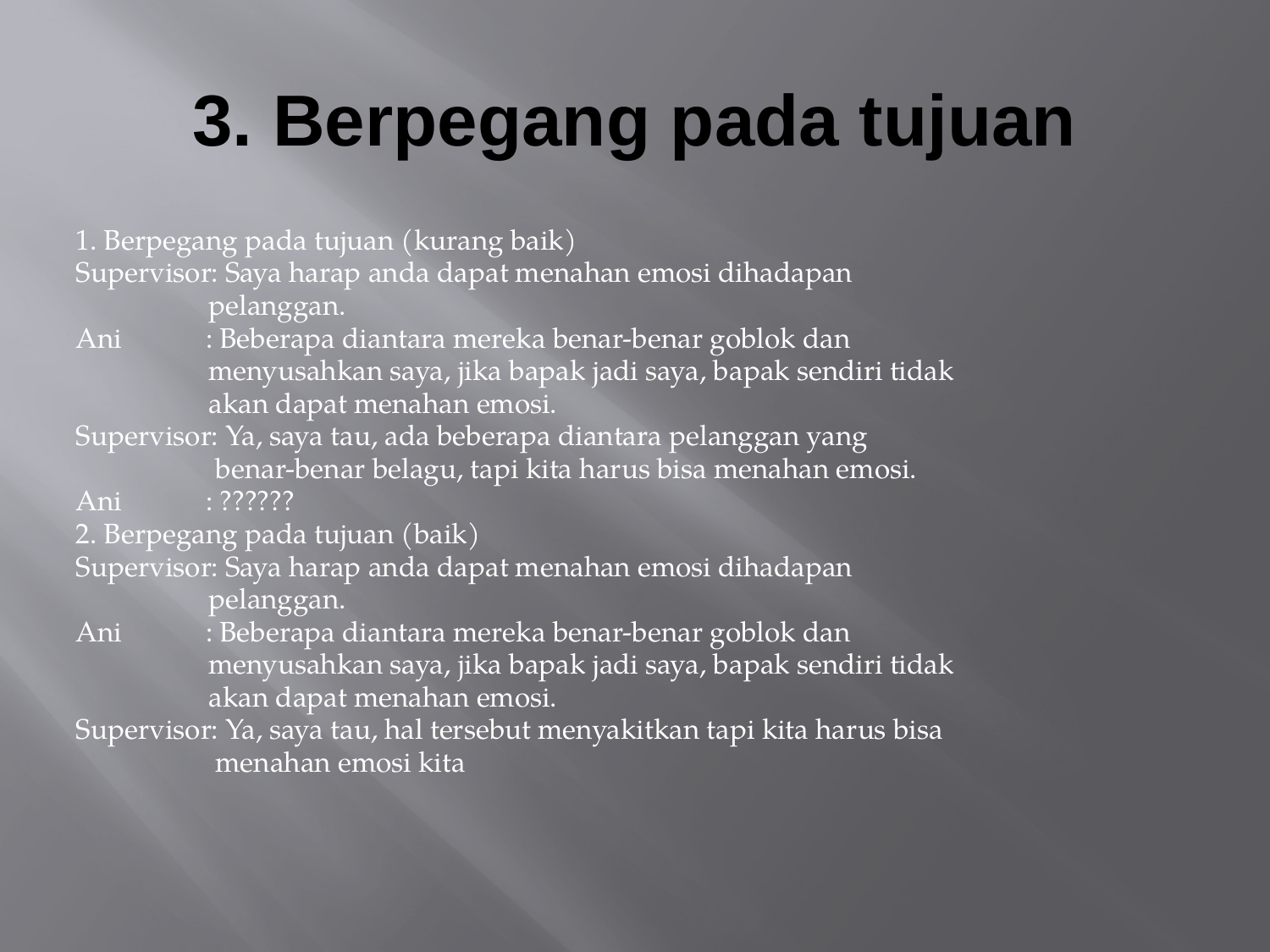

# 3. Berpegang pada tujuan
1. Berpegang pada tujuan (kurang baik)
Supervisor: Saya harap anda dapat menahan emosi dihadapan
                   pelanggan.
Ani            : Beberapa diantara mereka benar-benar goblok dan
                   menyusahkan saya, jika bapak jadi saya, bapak sendiri tidak
                   akan dapat menahan emosi.
Supervisor: Ya, saya tau, ada beberapa diantara pelanggan yang
                    benar-benar belagu, tapi kita harus bisa menahan emosi.
Ani            : ??????
2. Berpegang pada tujuan (baik)
Supervisor: Saya harap anda dapat menahan emosi dihadapan
                   pelanggan.
Ani            : Beberapa diantara mereka benar-benar goblok dan
                   menyusahkan saya, jika bapak jadi saya, bapak sendiri tidak
                   akan dapat menahan emosi.
Supervisor: Ya, saya tau, hal tersebut menyakitkan tapi kita harus bisa
                    menahan emosi kita